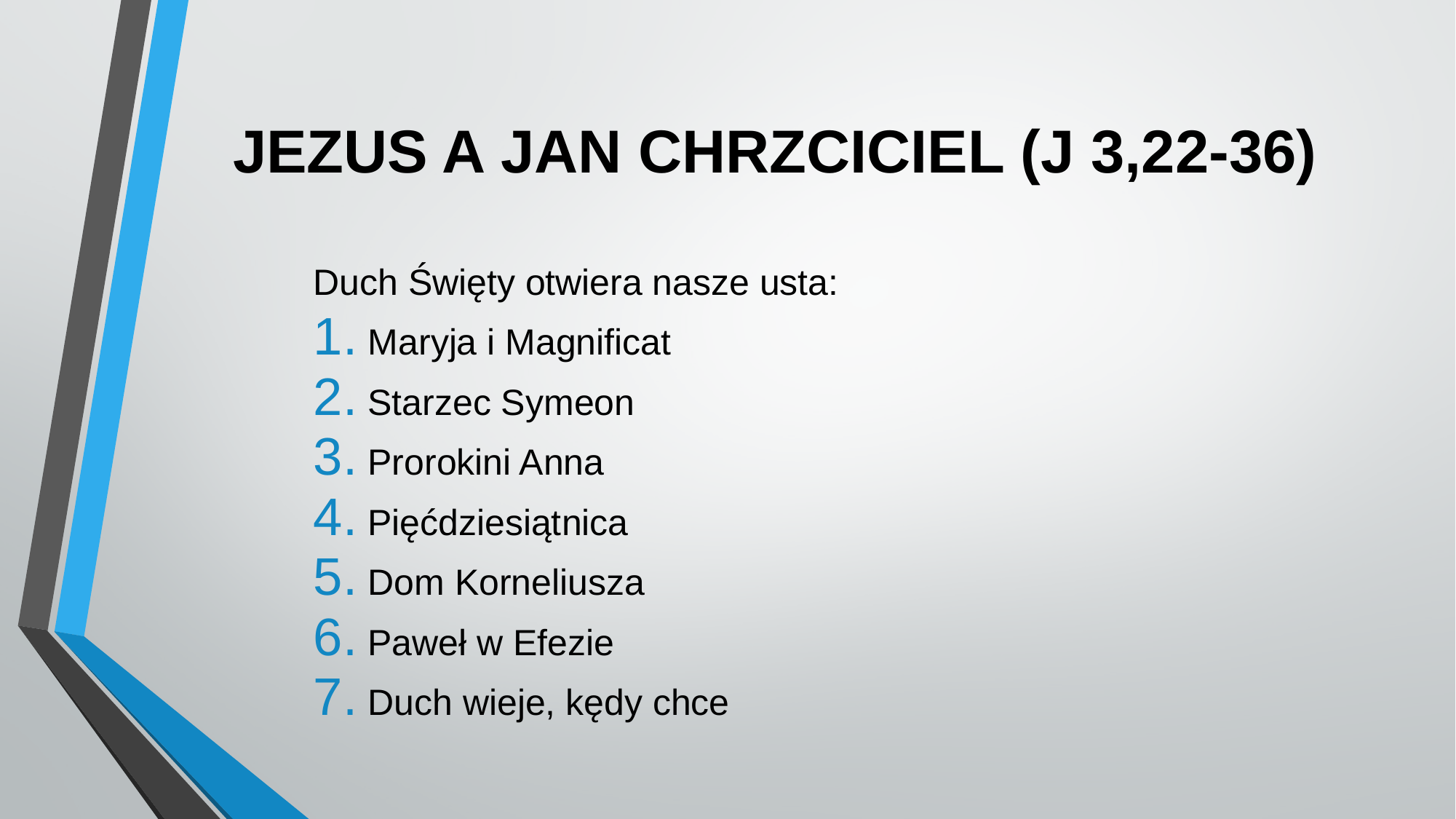

# JEZUS A JAN CHRZCICIEL (J 3,22-36)
Duch Święty otwiera nasze usta:
Maryja i Magnificat
Starzec Symeon
Prorokini Anna
Pięćdziesiątnica
Dom Korneliusza
Paweł w Efezie
Duch wieje, kędy chce